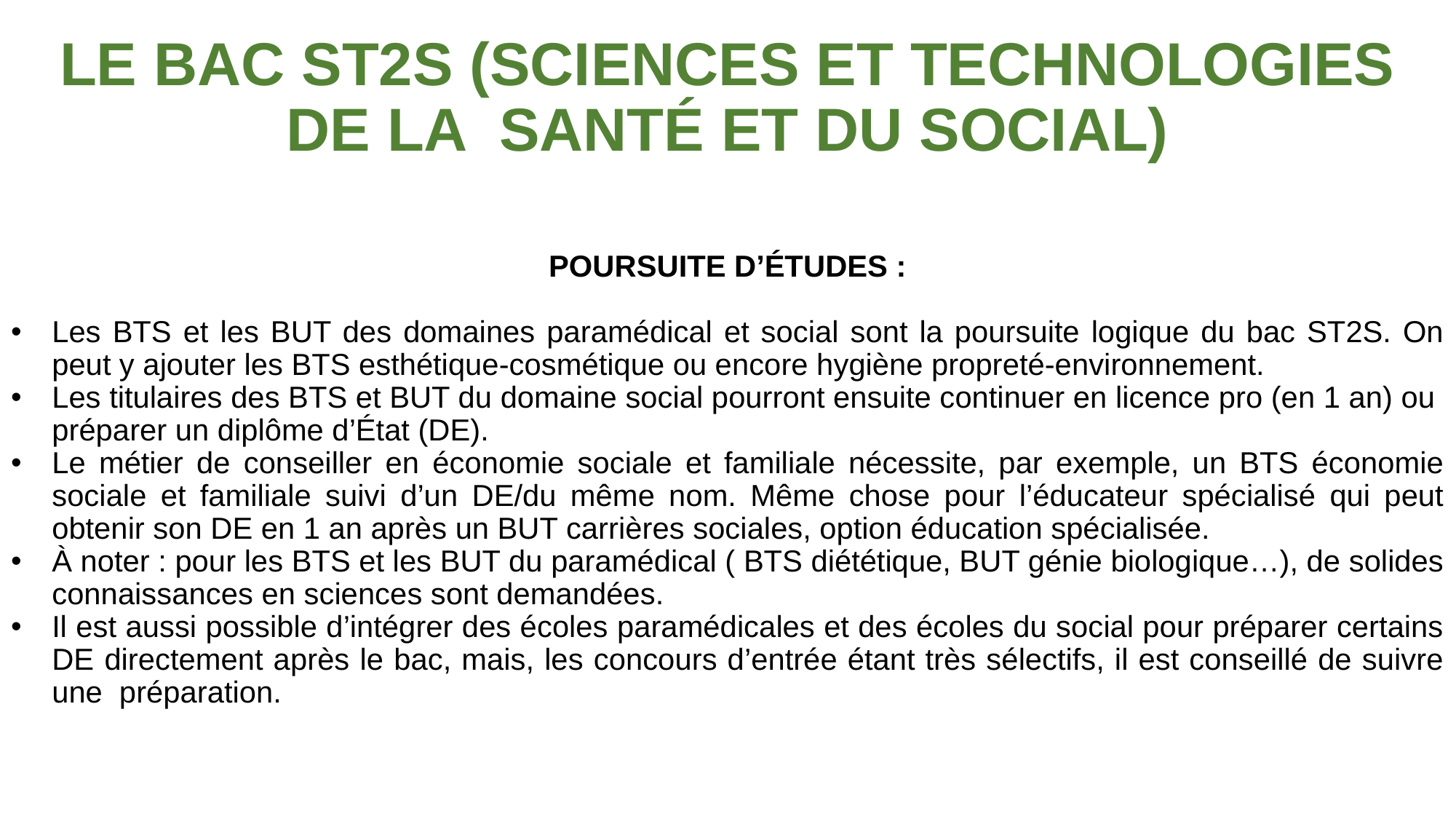

# LE BAC ST2S (SCIENCES ET TECHNOLOGIES DE LA  SANTÉ ET DU SOCIAL)
POURSUITE D’ÉTUDES :

Les BTS et les BUT des domaines paramédical et social sont la poursuite logique du bac ST2S. On peut y ajouter les BTS esthétique-cosmétique ou encore hygiène propreté-environnement.
Les titulaires des BTS et BUT du domaine social pourront ensuite continuer en licence pro (en 1 an) ou  préparer un diplôme d’État (DE).
Le métier de conseiller en économie sociale et familiale nécessite, par exemple, un BTS économie sociale et familiale suivi d’un DE/du même nom. Même chose pour l’éducateur spécialisé qui peut obtenir son DE en 1 an après un BUT carrières sociales, option éducation spécialisée.
À noter : pour les BTS et les BUT du paramédical ( BTS diététique, BUT génie biologique…), de solides connaissances en sciences sont demandées.
Il est aussi possible d’intégrer des écoles paramédicales et des écoles du social pour préparer certains DE directement après le bac, mais, les concours d’entrée étant très sélectifs, il est conseillé de suivre une  préparation.